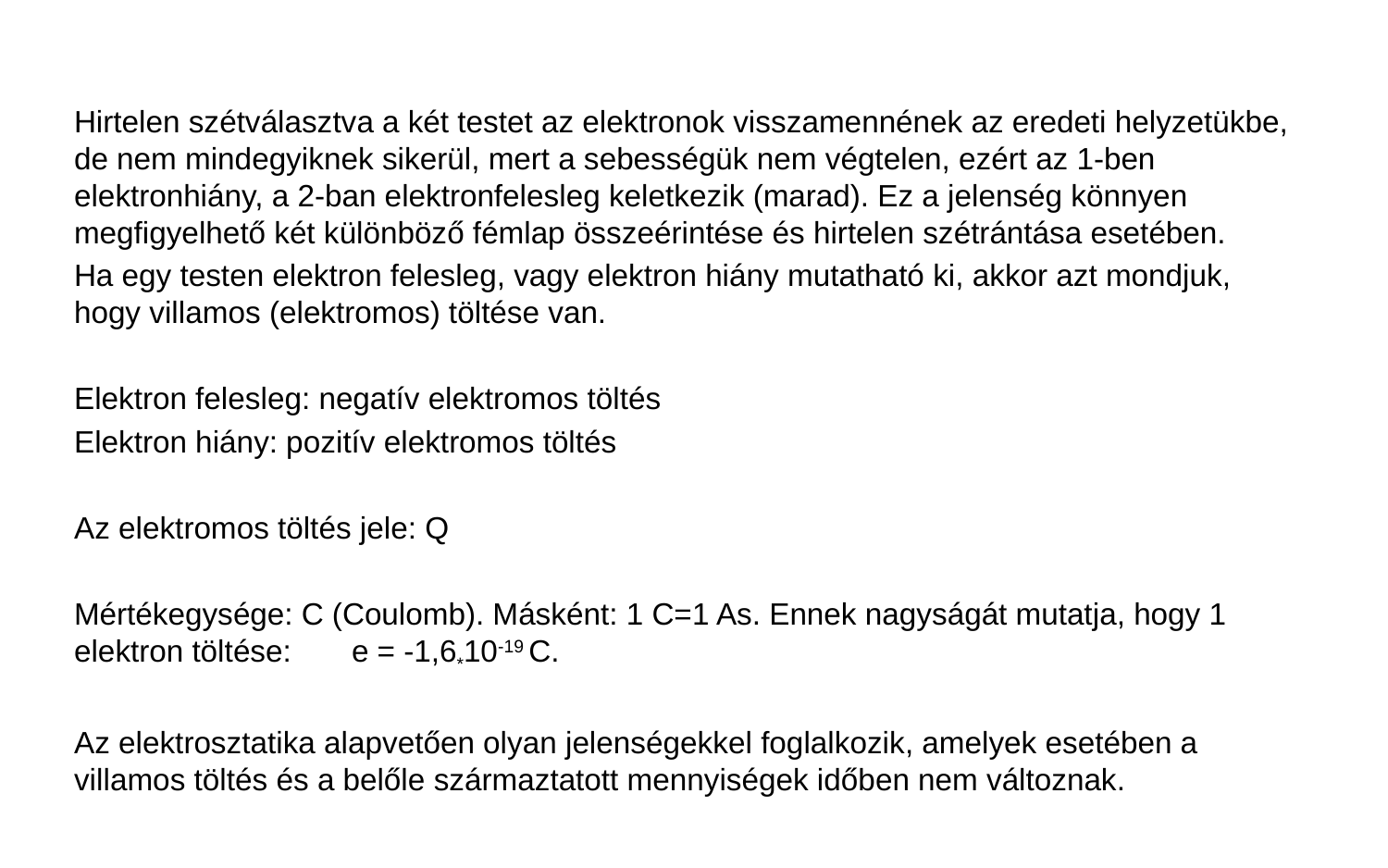

Hirtelen szétválasztva a két testet az elektronok visszamennének az eredeti helyzetükbe, de nem mindegyiknek sikerül, mert a sebességük nem végtelen, ezért az 1-ben elektronhiány, a 2-ban elektronfelesleg keletkezik (marad). Ez a jelenség könnyen megfigyelhető két különböző fémlap összeérintése és hirtelen szétrántása esetében.
Ha egy testen elektron felesleg, vagy elektron hiány mutatható ki, akkor azt mondjuk, hogy villamos (elektromos) töltése van.

Elektron felesleg: negatív elektromos töltés
Elektron hiány: pozitív elektromos töltés

Az elektromos töltés jele: Q

Mértékegysége: C (Coulomb). Másként: 1 C=1 As. Ennek nagyságát mutatja, hogy 1 elektron töltése:  	e = -1,6*10-19 C.

Az elektrosztatika alapvetően olyan jelenségekkel foglalkozik, amelyek esetében a villamos töltés és a belőle származtatott mennyiségek időben nem változnak.